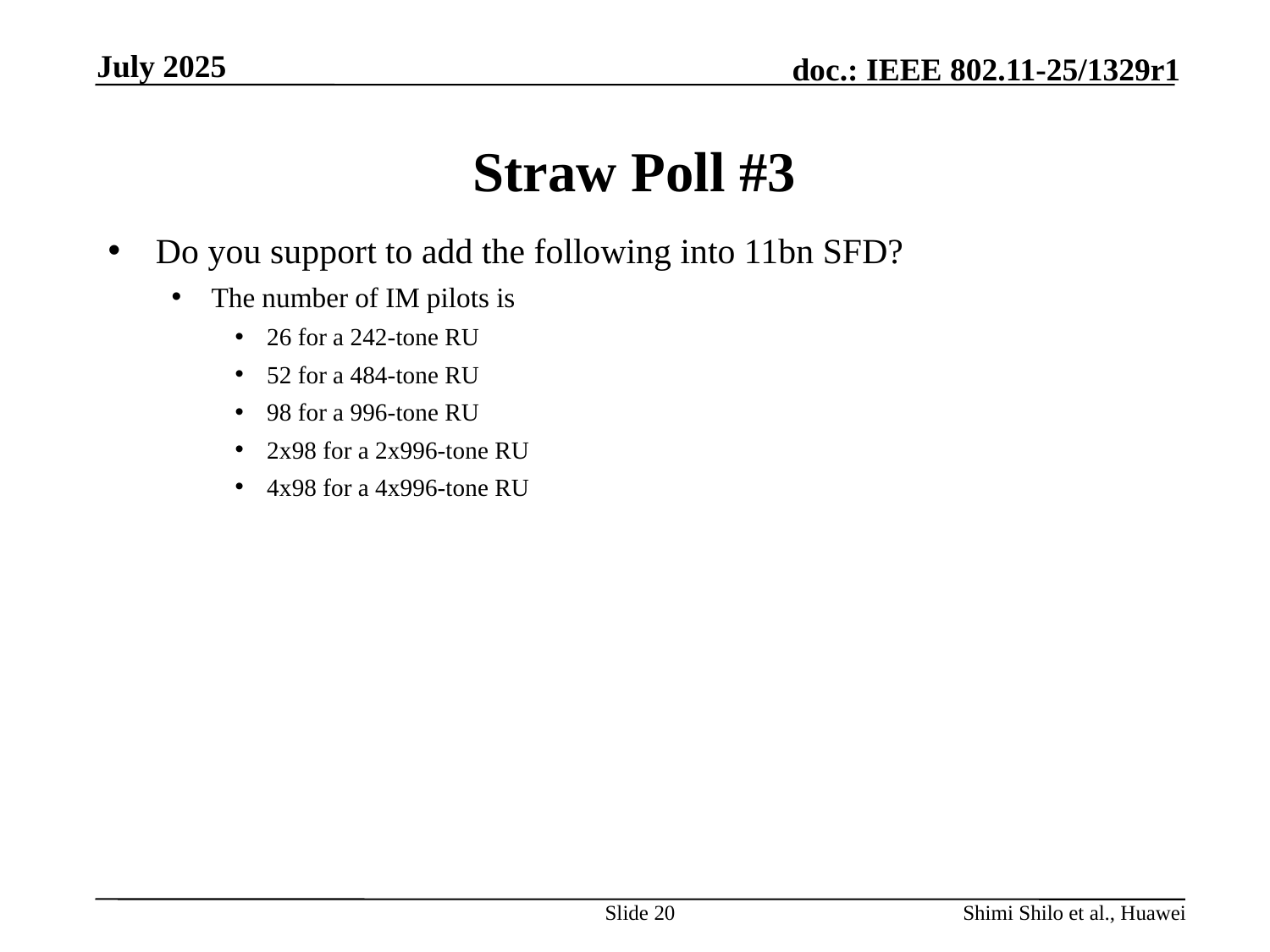

July 2025
# Straw Poll #3
Do you support to add the following into 11bn SFD?
The number of IM pilots is
26 for a 242-tone RU
52 for a 484-tone RU
98 for a 996-tone RU
2x98 for a 2x996-tone RU
4x98 for a 4x996-tone RU
Slide 20
Shimi Shilo et al., Huawei